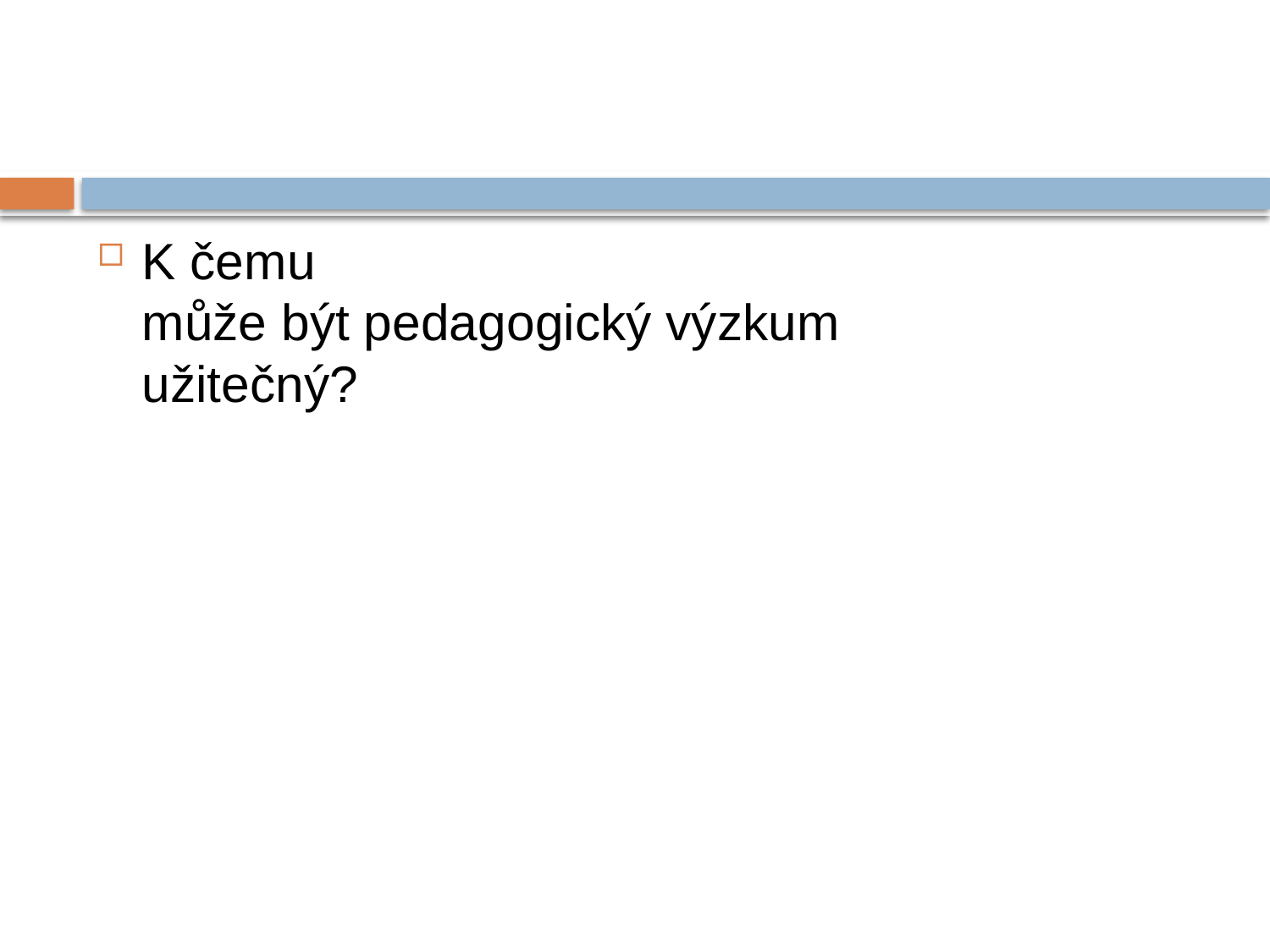

#
K čemu
může být pedagogický výzkum
užitečný?